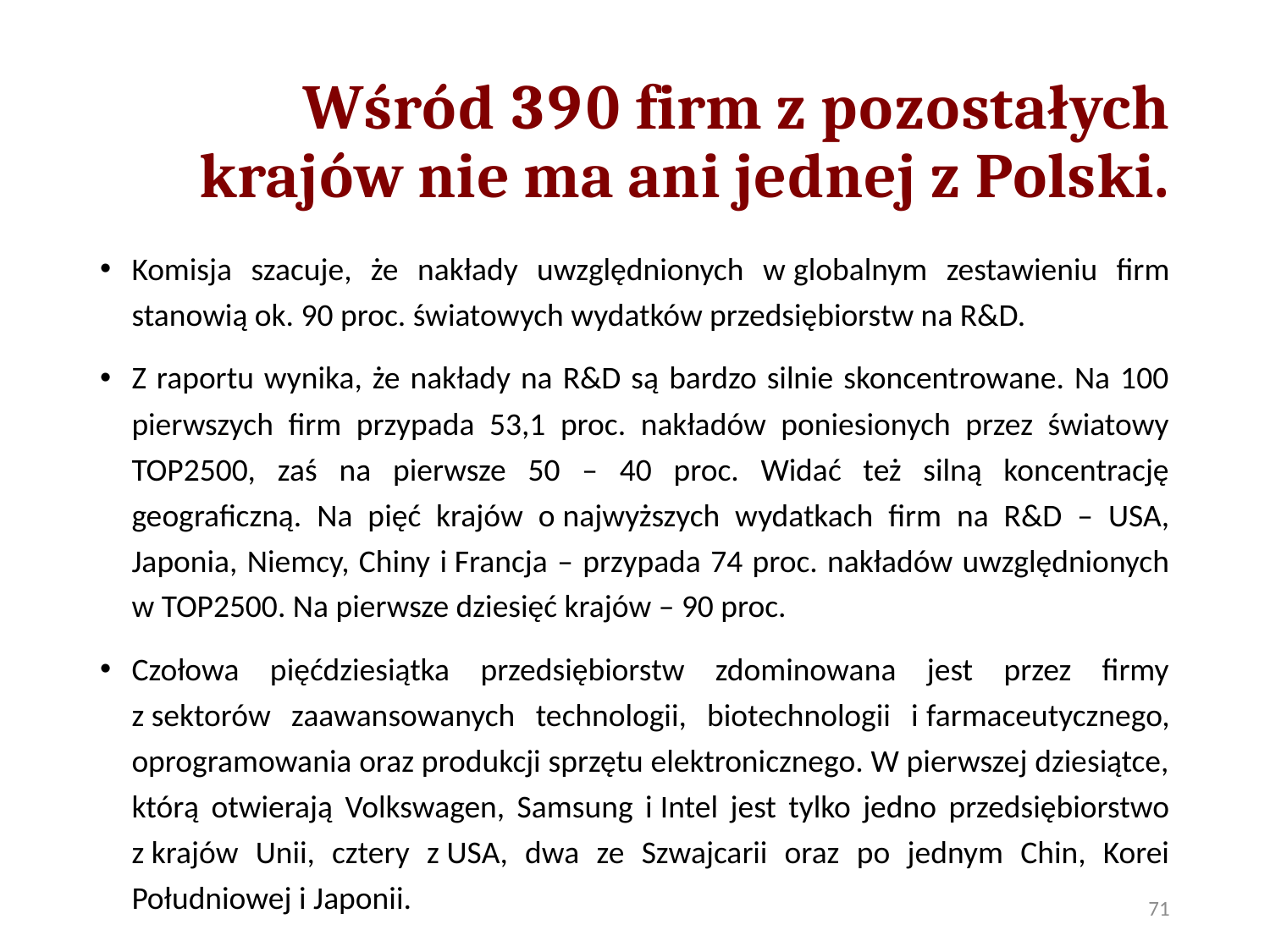

# Wśród 390 firm z pozostałych krajów nie ma ani jednej z Polski.
Komisja szacuje, że nakłady uwzględnionych w globalnym zestawieniu firm stanowią ok. 90 proc. światowych wydatków przedsiębiorstw na R&D.
Z raportu wynika, że nakłady na R&D są bardzo silnie skoncentrowane. Na 100 pierwszych firm przypada 53,1 proc. nakładów poniesionych przez światowy TOP2500, zaś na pierwsze 50 – 40 proc. Widać też silną koncentrację geograficzną. Na pięć krajów o najwyższych wydatkach firm na R&D – USA, Japonia, Niemcy, Chiny i Francja – przypada 74 proc. nakładów uwzględnionych w TOP2500. Na pierwsze dziesięć krajów – 90 proc.
Czołowa pięćdziesiątka przedsiębiorstw zdominowana jest przez firmy z sektorów zaawansowanych technologii, biotechnologii i farmaceutycznego, oprogramowania oraz produkcji sprzętu elektronicznego. W pierwszej dziesiątce, którą otwierają Volkswagen, Samsung i Intel jest tylko jedno przedsiębiorstwo z krajów Unii, cztery z USA, dwa ze Szwajcarii oraz po jednym Chin, Korei Południowej i Japonii.

71